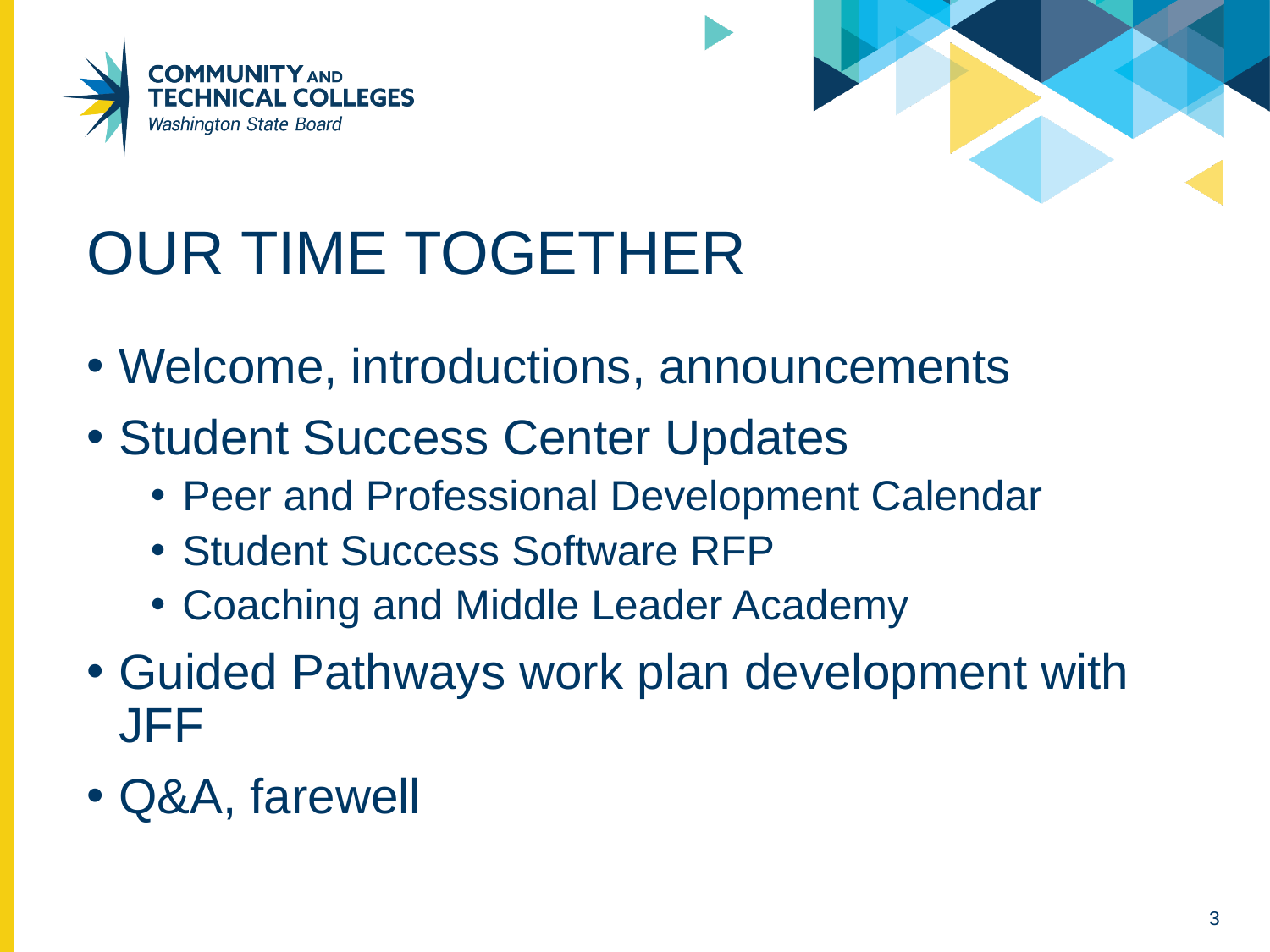

# Our time together
Welcome, introductions, announcements
Student Success Center Updates
Peer and Professional Development Calendar
Student Success Software RFP
Coaching and Middle Leader Academy
Guided Pathways work plan development with JFF
Q&A, farewell

3